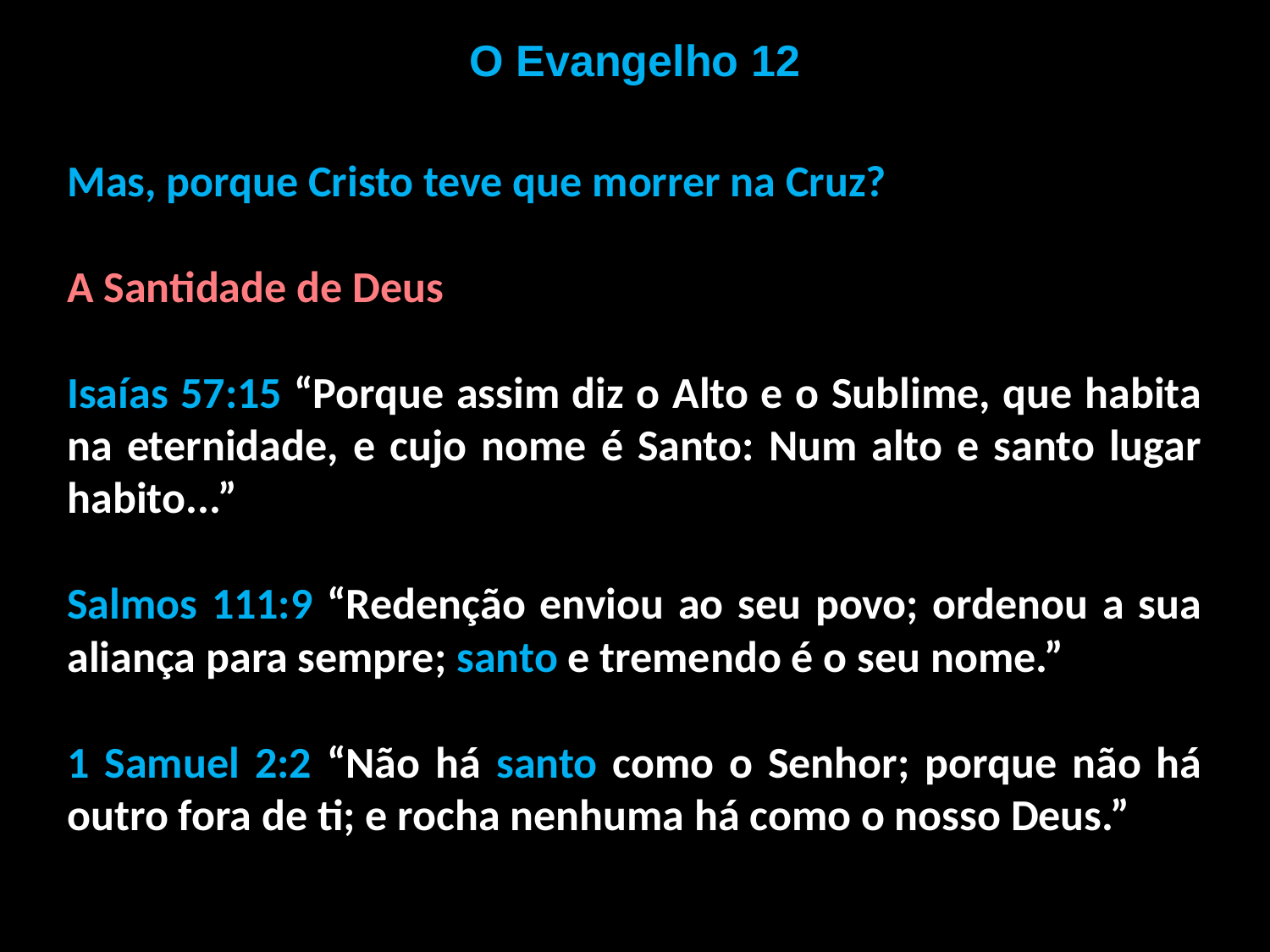

O Evangelho 12
Mas, porque Cristo teve que morrer na Cruz?

A Santidade de Deus

Isaías 57:15 “Porque assim diz o Alto e o Sublime, que habita na eternidade, e cujo nome é Santo: Num alto e santo lugar habito...”

Salmos 111:9 “Redenção enviou ao seu povo; ordenou a sua aliança para sempre; santo e tremendo é o seu nome.”

1 Samuel 2:2 “Não há santo como o Senhor; porque não há outro fora de ti; e rocha nenhuma há como o nosso Deus.”